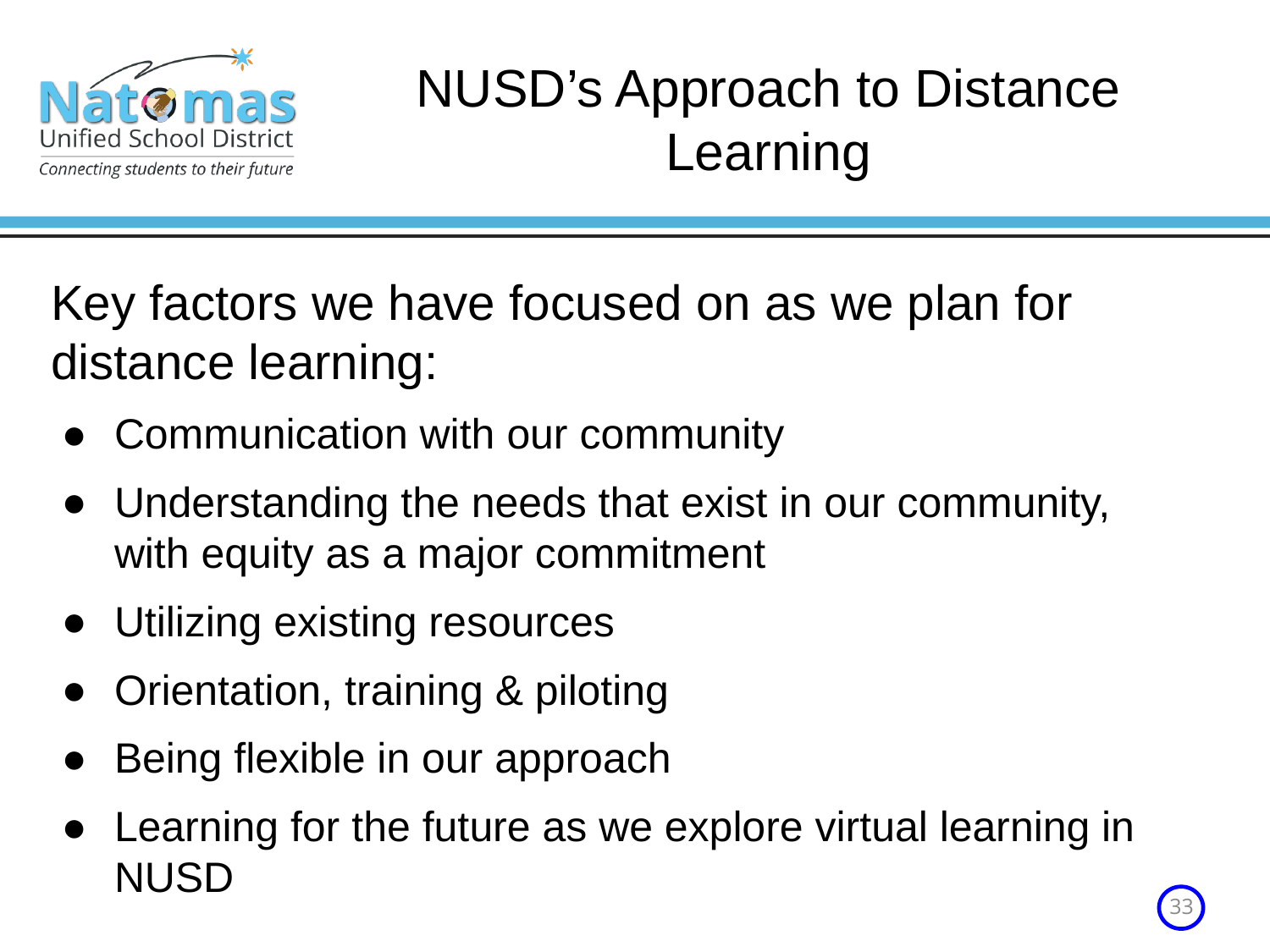

# NUSD’s Approach to Distance Learning
Key factors we have focused on as we plan for distance learning:
Communication with our community
Understanding the needs that exist in our community, with equity as a major commitment
Utilizing existing resources
Orientation, training & piloting
Being flexible in our approach
Learning for the future as we explore virtual learning in NUSD
33